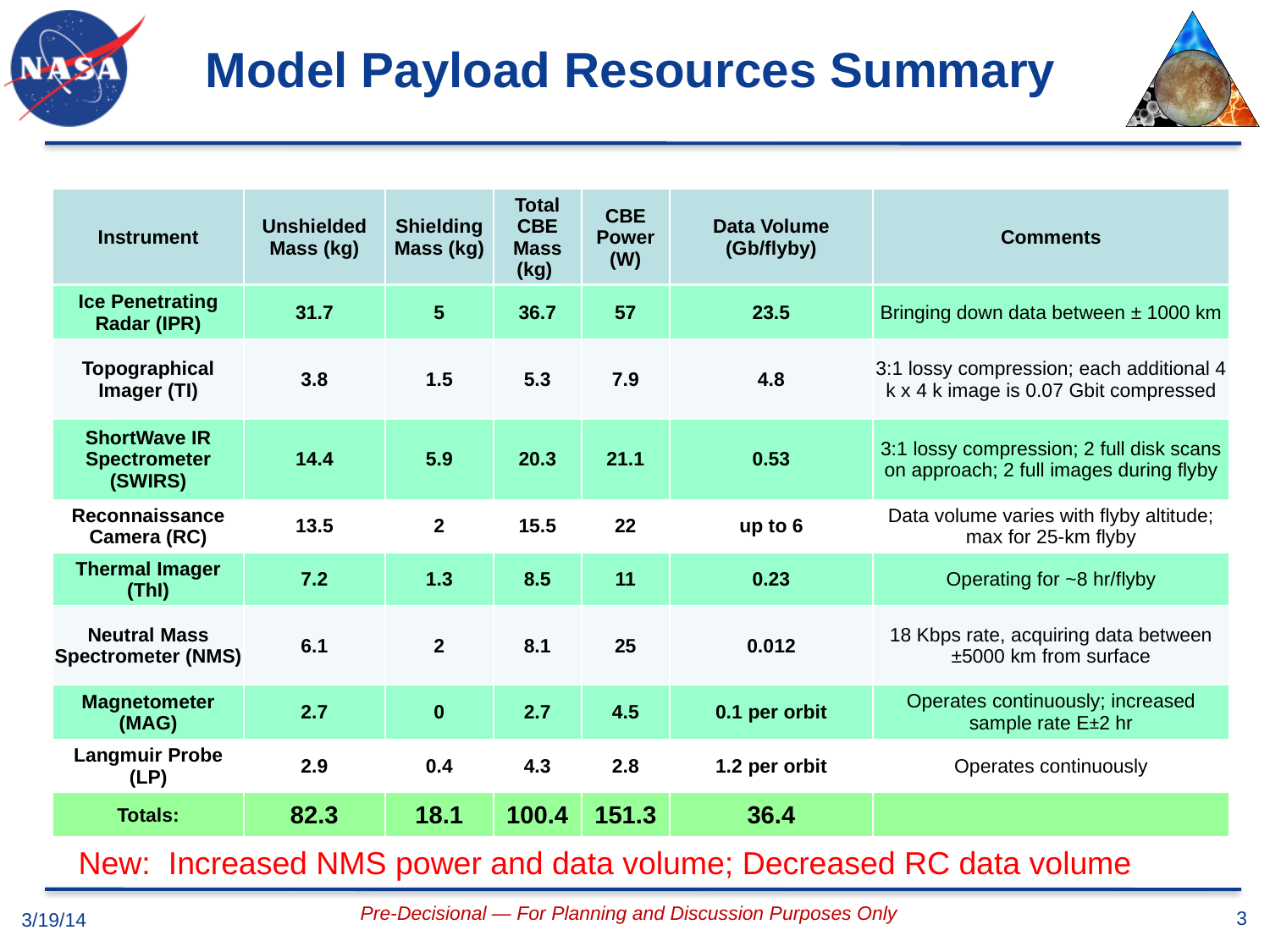

Model Payload Resources Summary
| Instrument | Unshielded Mass (kg) | Shielding Mass (kg) | Total CBE Mass (kg) | CBE Power (W) | Data Volume (Gb/flyby) | Comments |
| --- | --- | --- | --- | --- | --- | --- |
| Ice Penetrating Radar (IPR) | 31.7 | 5 | 36.7 | 57 | 23.5 | Bringing down data between ± 1000 km |
| Topographical Imager (TI) | 3.8 | 1.5 | 5.3 | 7.9 | 4.8 | 3:1 lossy compression; each additional 4 k x 4 k image is 0.07 Gbit compressed |
| ShortWave IR Spectrometer (SWIRS) | 14.4 | 5.9 | 20.3 | 21.1 | 0.53 | 3:1 lossy compression; 2 full disk scans on approach; 2 full images during flyby |
| Reconnaissance Camera (RC) | 13.5 | 2 | 15.5 | 22 | up to 6 | Data volume varies with flyby altitude; max for 25-km flyby |
| Thermal Imager (ThI) | 7.2 | 1.3 | 8.5 | 11 | 0.23 | Operating for ~8 hr/flyby |
| Neutral Mass Spectrometer (NMS) | 6.1 | 2 | 8.1 | 25 | 0.012 | 18 Kbps rate, acquiring data between ±5000 km from surface |
| Magnetometer (MAG) | 2.7 | 0 | 2.7 | 4.5 | 0.1 per orbit | Operates continuously; increased sample rate E±2 hr |
| Langmuir Probe (LP) | 2.9 | 0.4 | 4.3 | 2.8 | 1.2 per orbit | Operates continuously |
| Totals: | 82.3 | 18.1 | 100.4 | 151.3 | 36.4 |  |
New:  Increased NMS power and data volume; Decreased RC data volume

Pre-Decisional — For Planning and Discussion Purposes Only
3
3/19/14